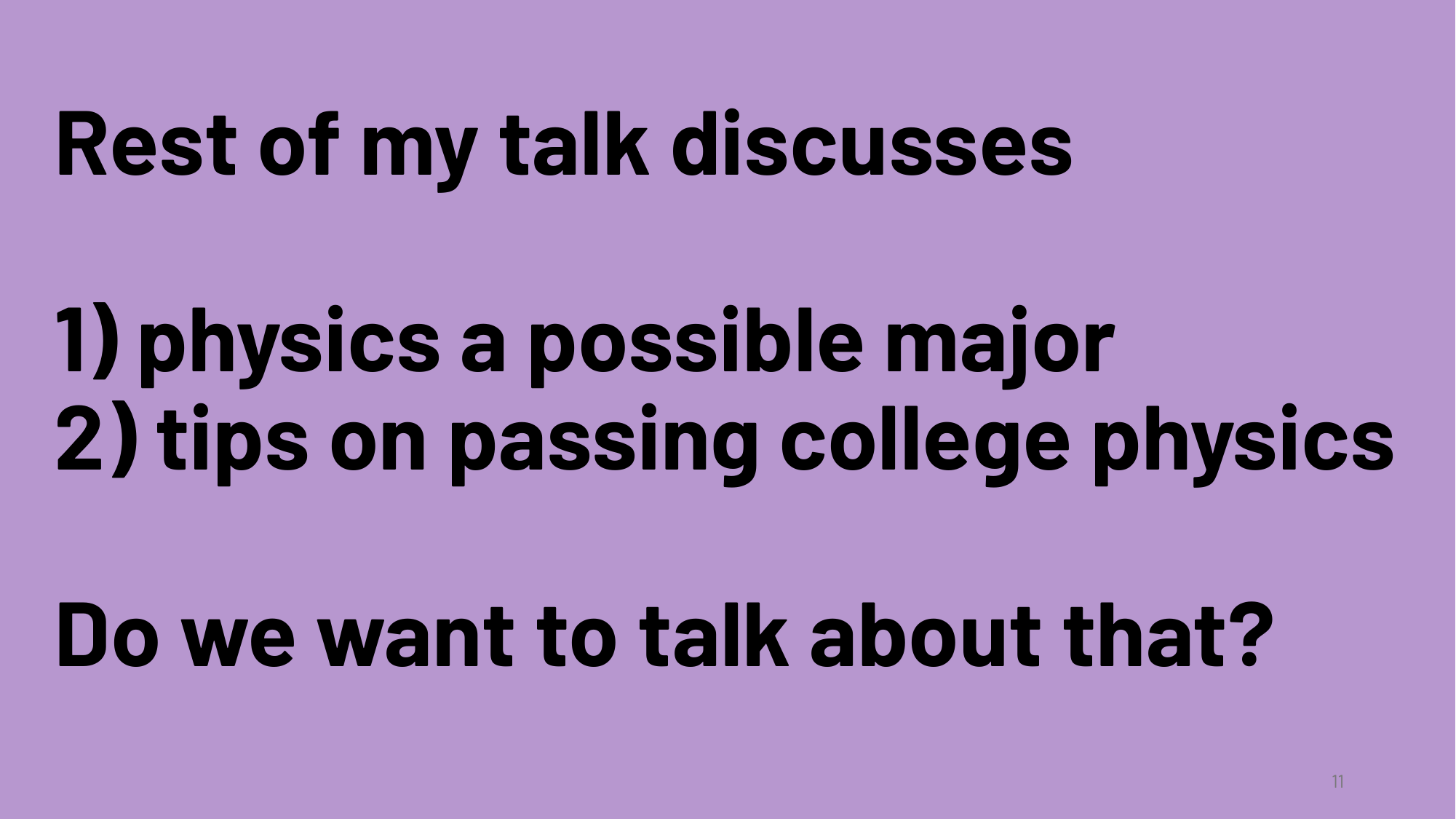

# Rest of my talk discusses 1) physics a possible major 2) tips on passing college physics Do we want to talk about that?
11